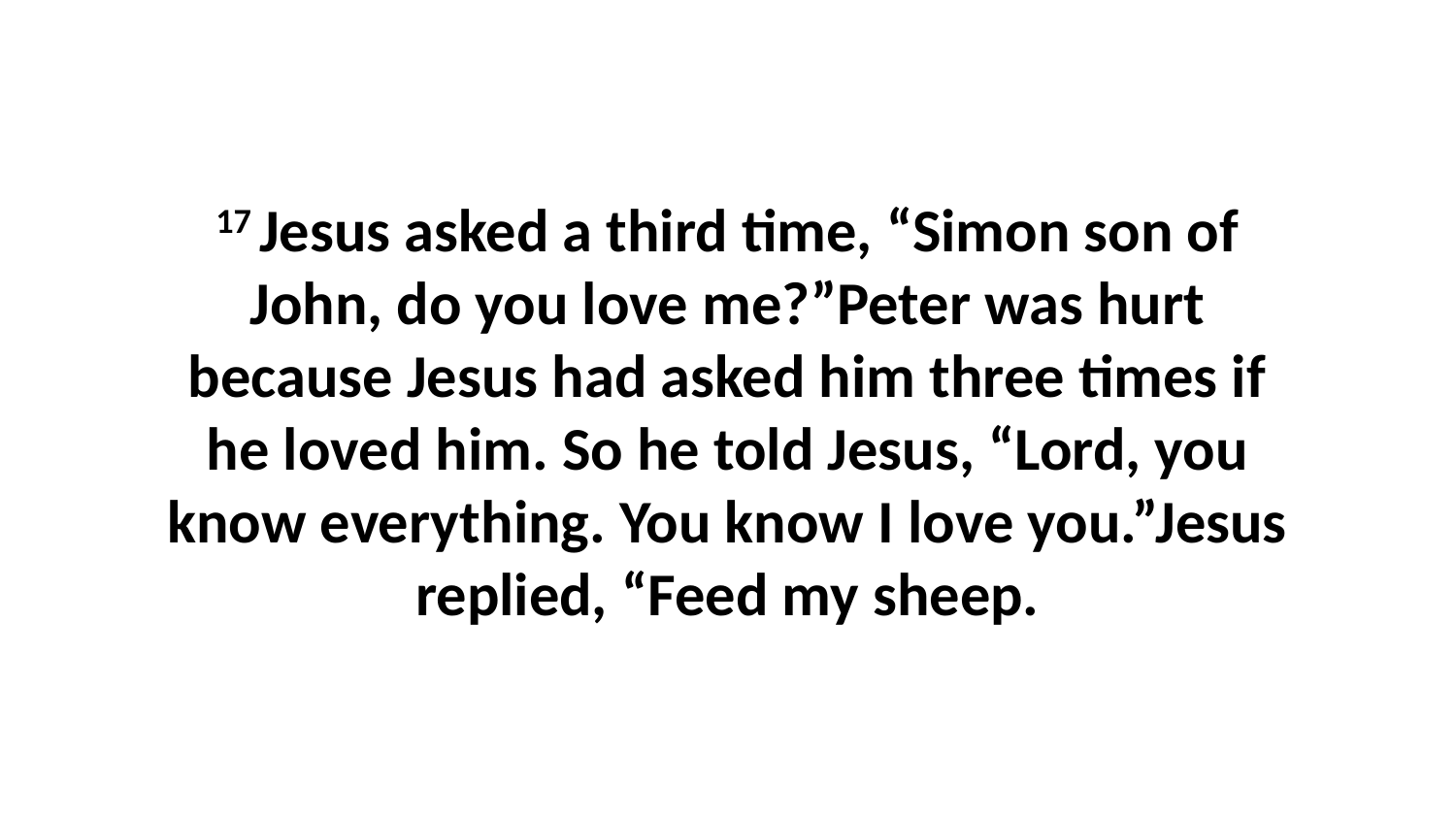

17 Jesus asked a third time, “Simon son of John, do you love me?”Peter was hurt because Jesus had asked him three times if he loved him. So he told Jesus, “Lord, you know everything. You know I love you.”Jesus replied, “Feed my sheep.